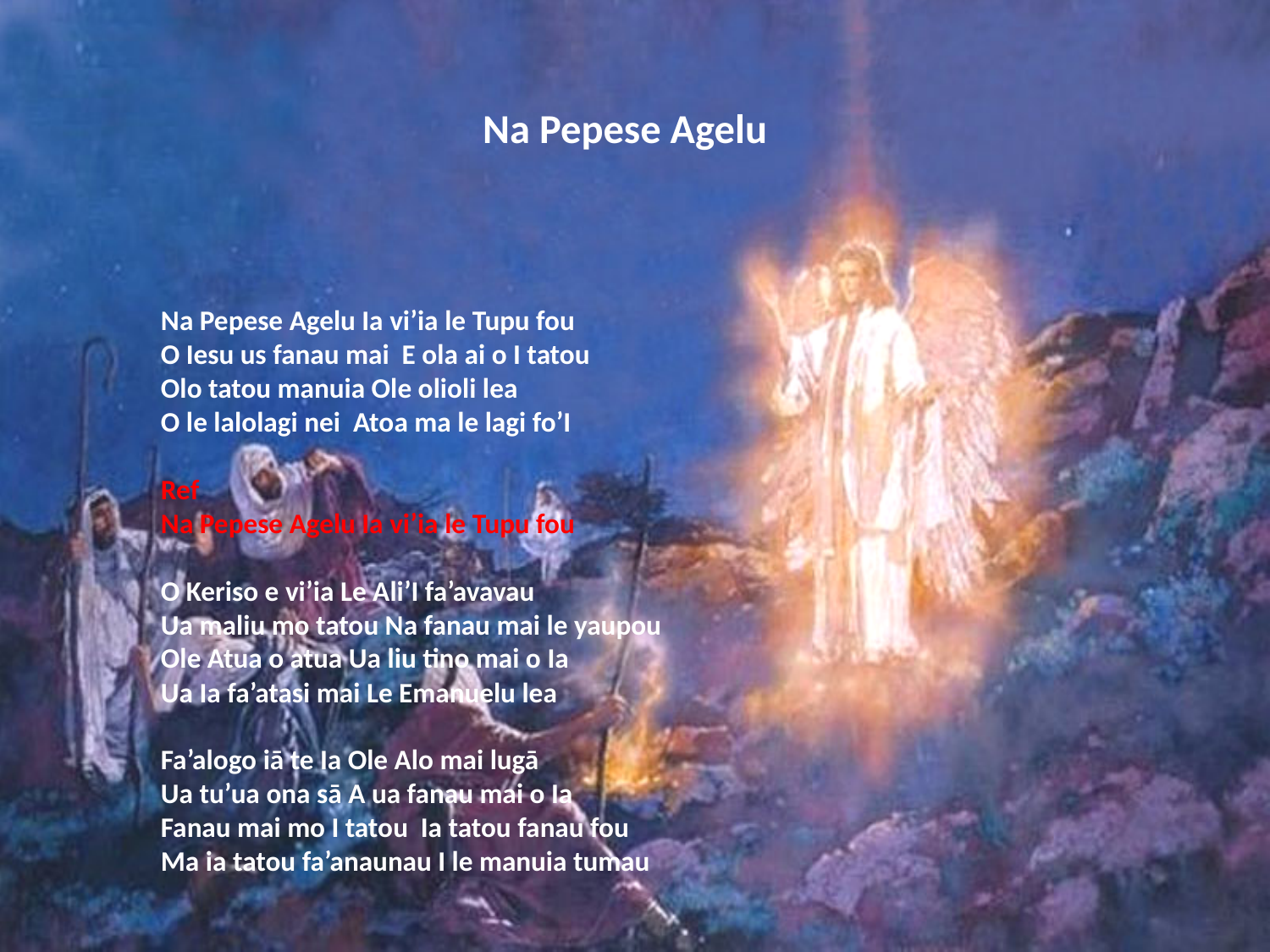

# Na Pepese Agelu
Na Pepese Agelu Ia vi’ia le Tupu fou
O Iesu us fanau mai  E ola ai o I tatou
Olo tatou manuia Ole olioli lea
O le lalolagi nei  Atoa ma le lagi fo’I

Ref
Na Pepese Agelu Ia vi’ia le Tupu fou

O Keriso e vi’ia Le Ali’I fa’avavau
Ua maliu mo tatou Na fanau mai le yaupou
Ole Atua o atua Ua liu tino mai o Ia
Ua Ia fa’atasi mai Le Emanuelu lea

Fa’alogo iā te Ia Ole Alo mai lugā
Ua tu’ua ona sā A ua fanau mai o Ia
Fanau mai mo I tatou  Ia tatou fanau fou
Ma ia tatou fa’anaunau I le manuia tumau